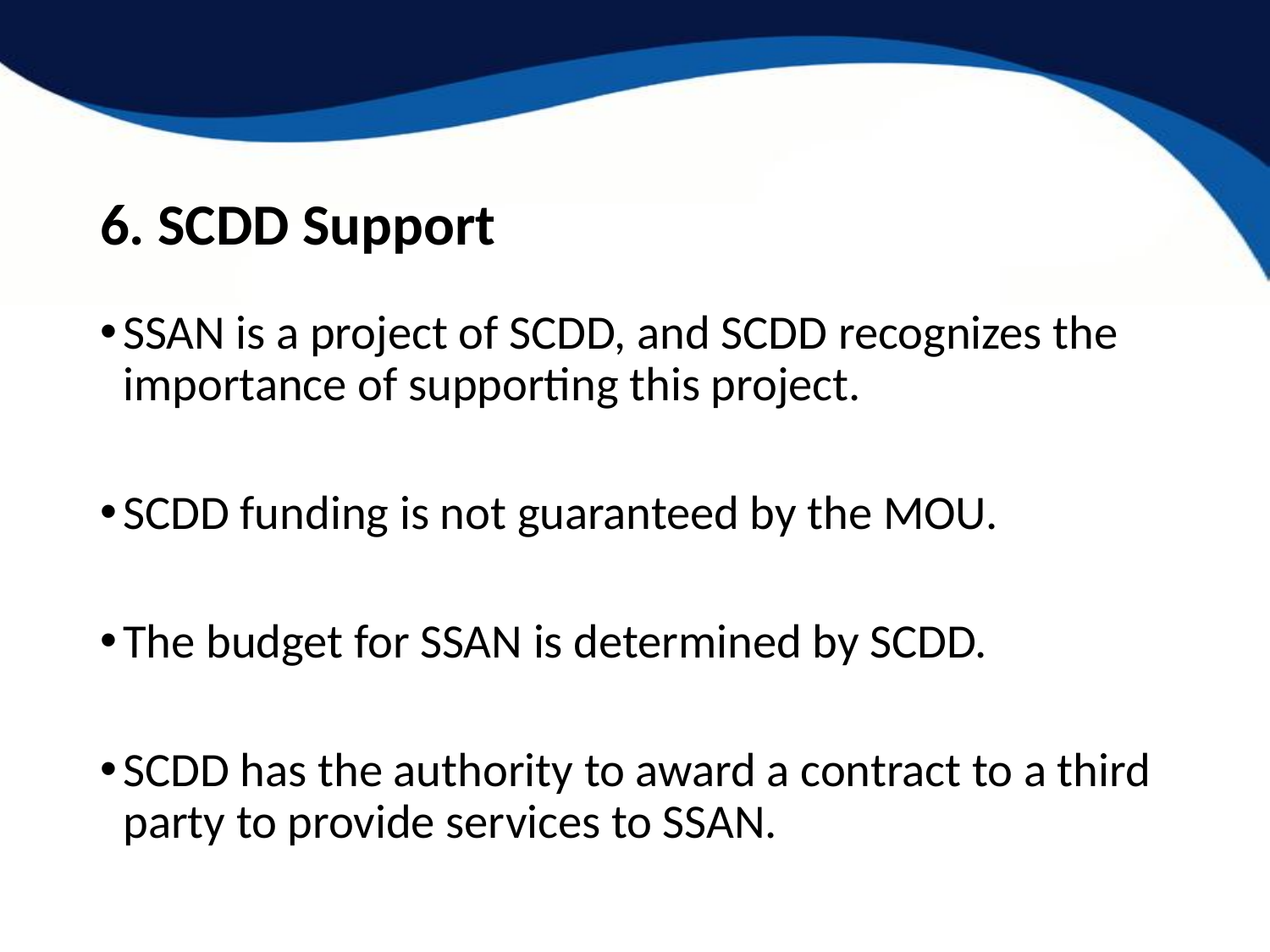

# 6. SCDD Support
SSAN is a project of SCDD, and SCDD recognizes the importance of supporting this project.

SCDD funding is not guaranteed by the MOU.

The budget for SSAN is determined by SCDD.

SCDD has the authority to award a contract to a third party to provide services to SSAN.